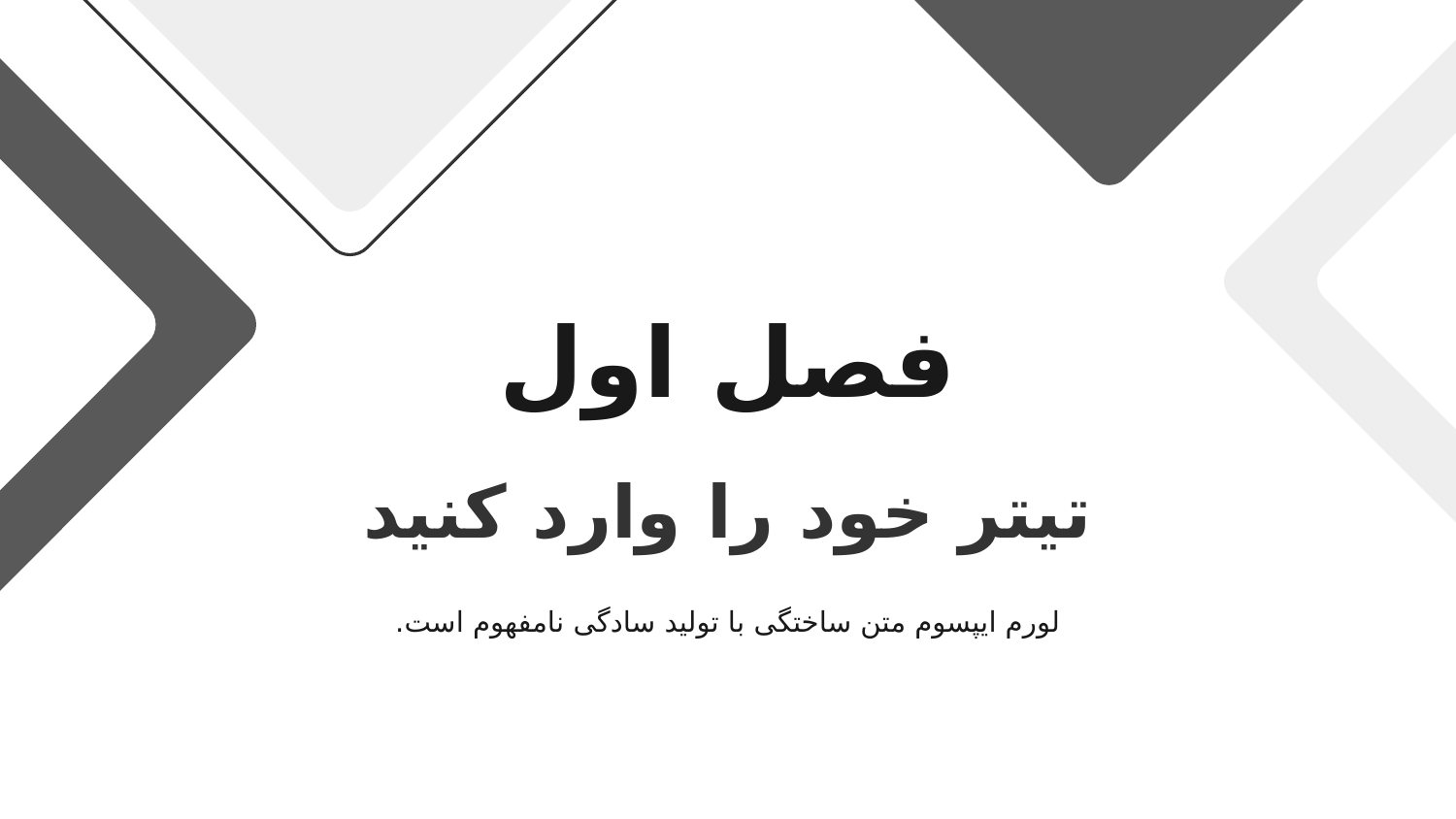

فصل اول
# تیتر خود را وارد کنید
لورم ایپسوم متن ساختگی با تولید سادگی نامفهوم است.